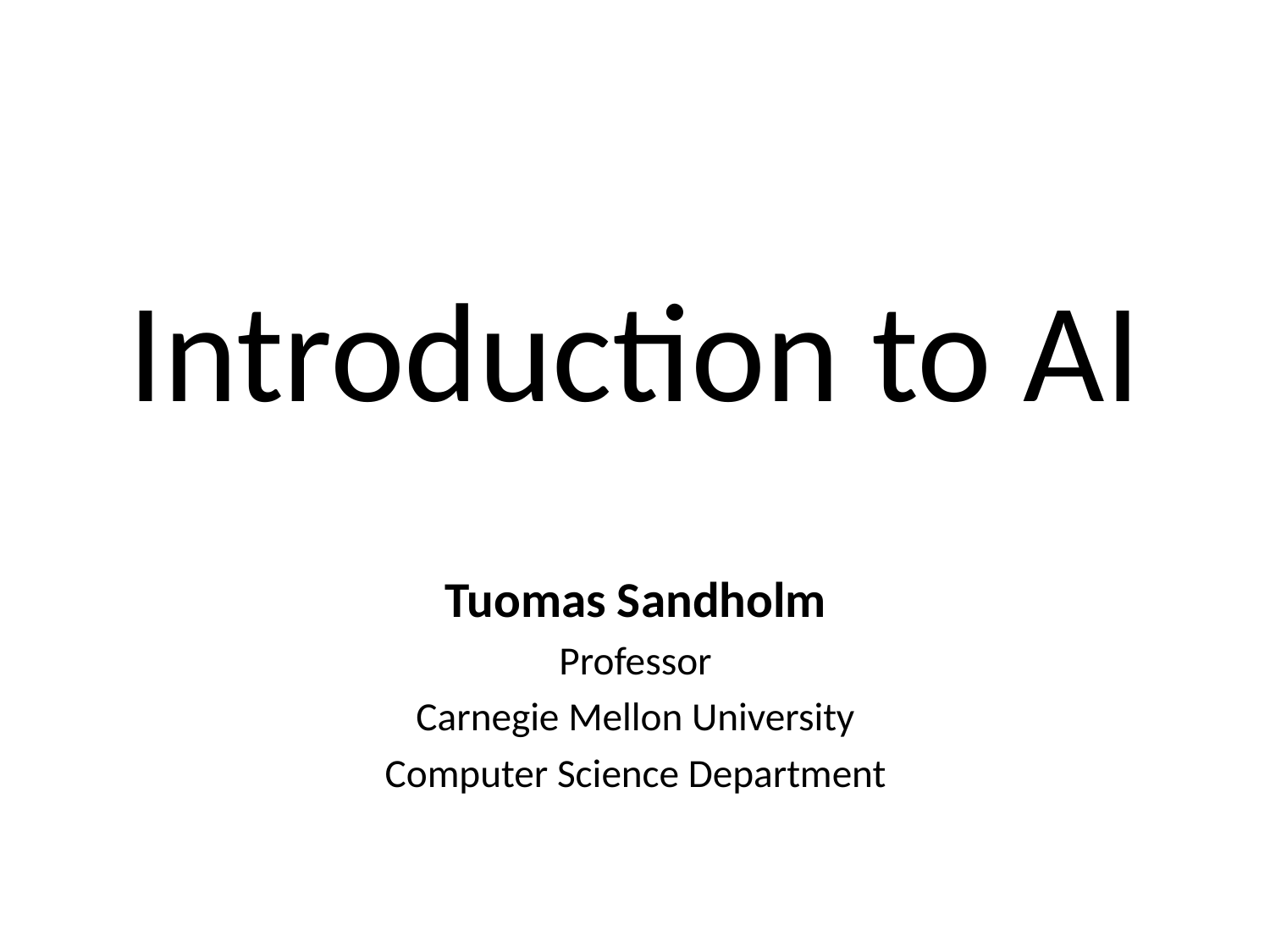

# Introduction to AI
Tuomas Sandholm
Professor
Carnegie Mellon University
Computer Science Department